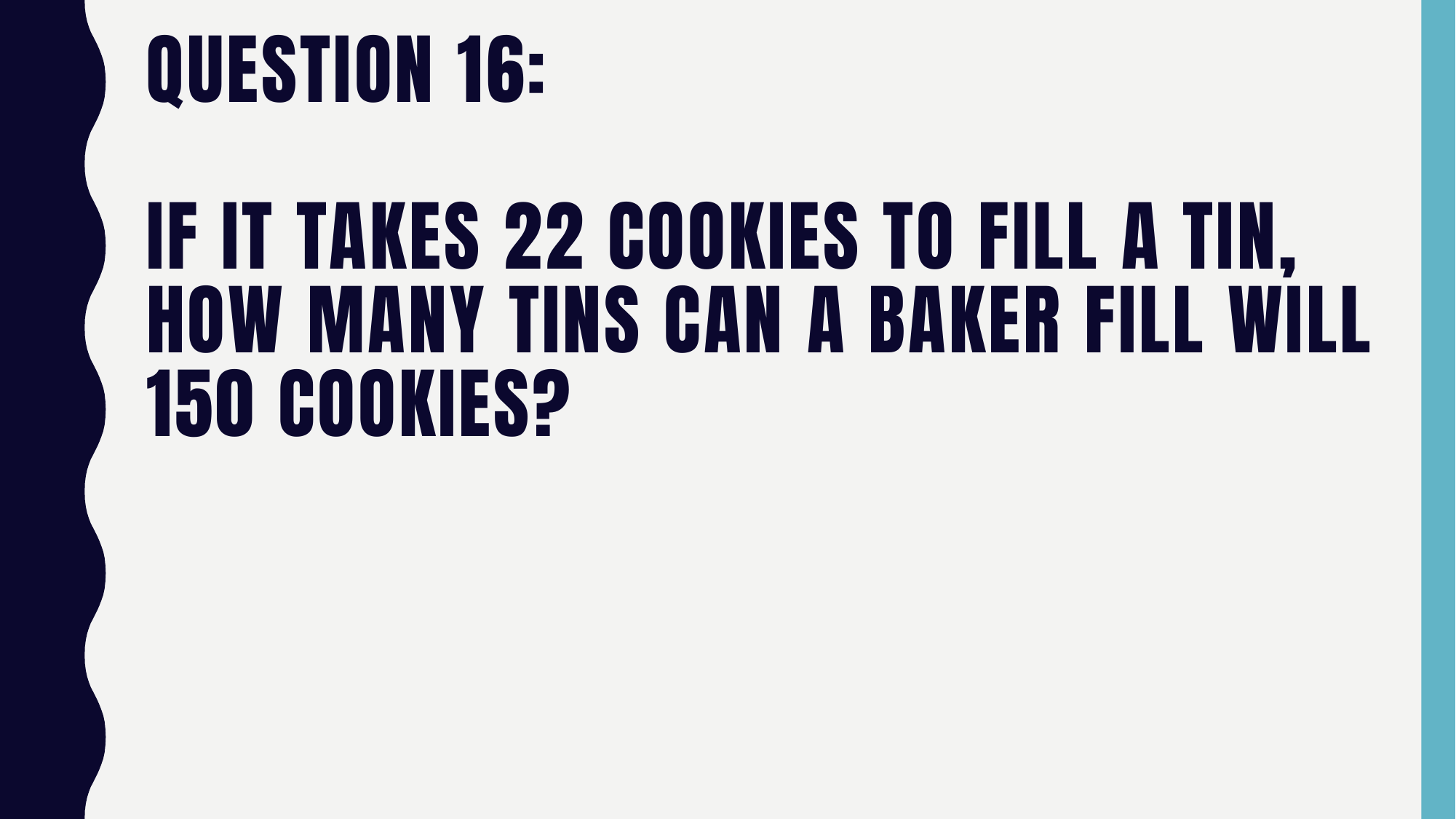

# Question 16: If it takes 22 cookies to fill a tin, how many tins can a baker fill will 150 cookies?